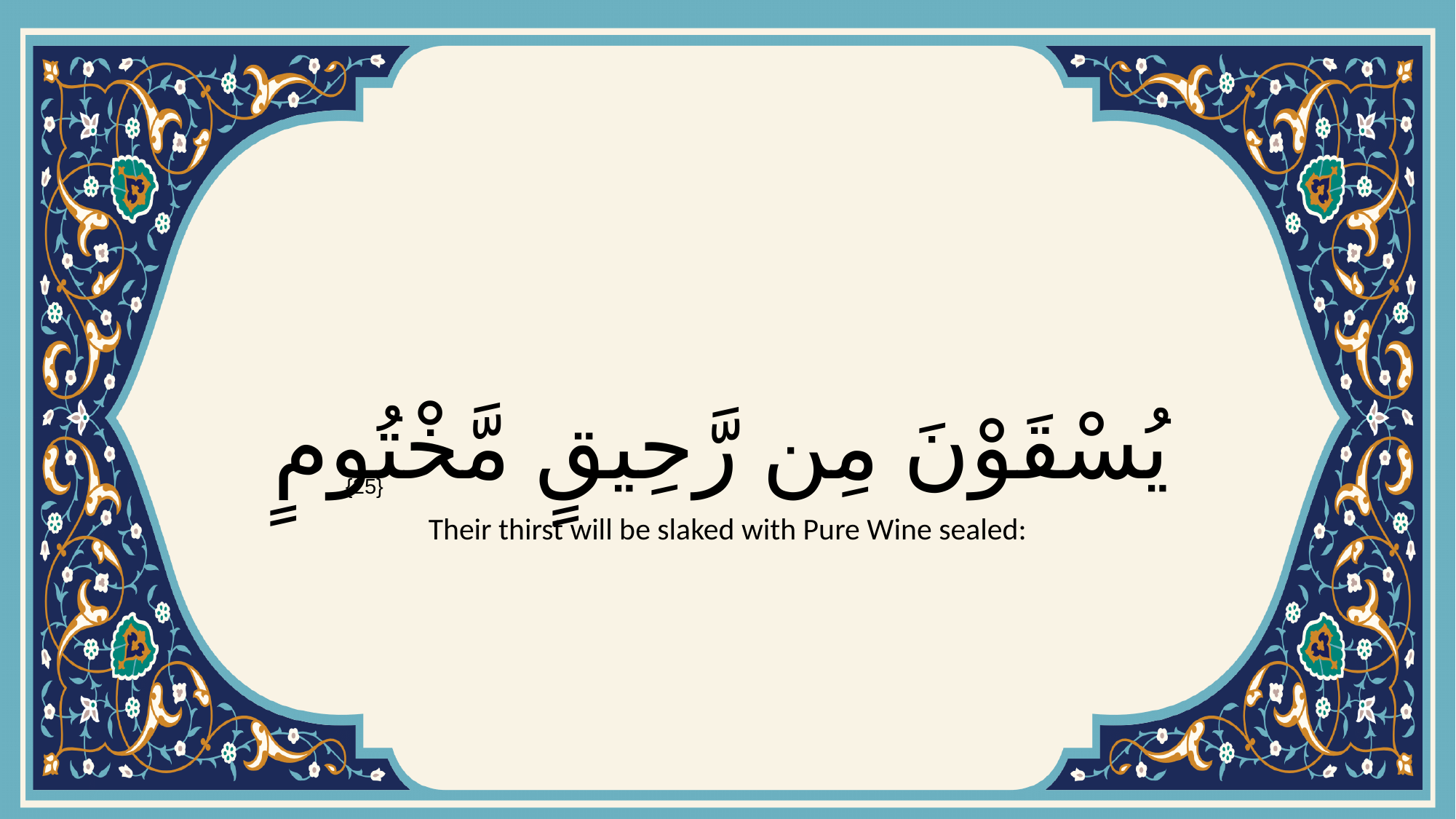

# يُسْقَوْنَ مِن رَّحِيقٍ مَّخْتُومٍ
{25}
Their thirst will be slaked with Pure Wine sealed: